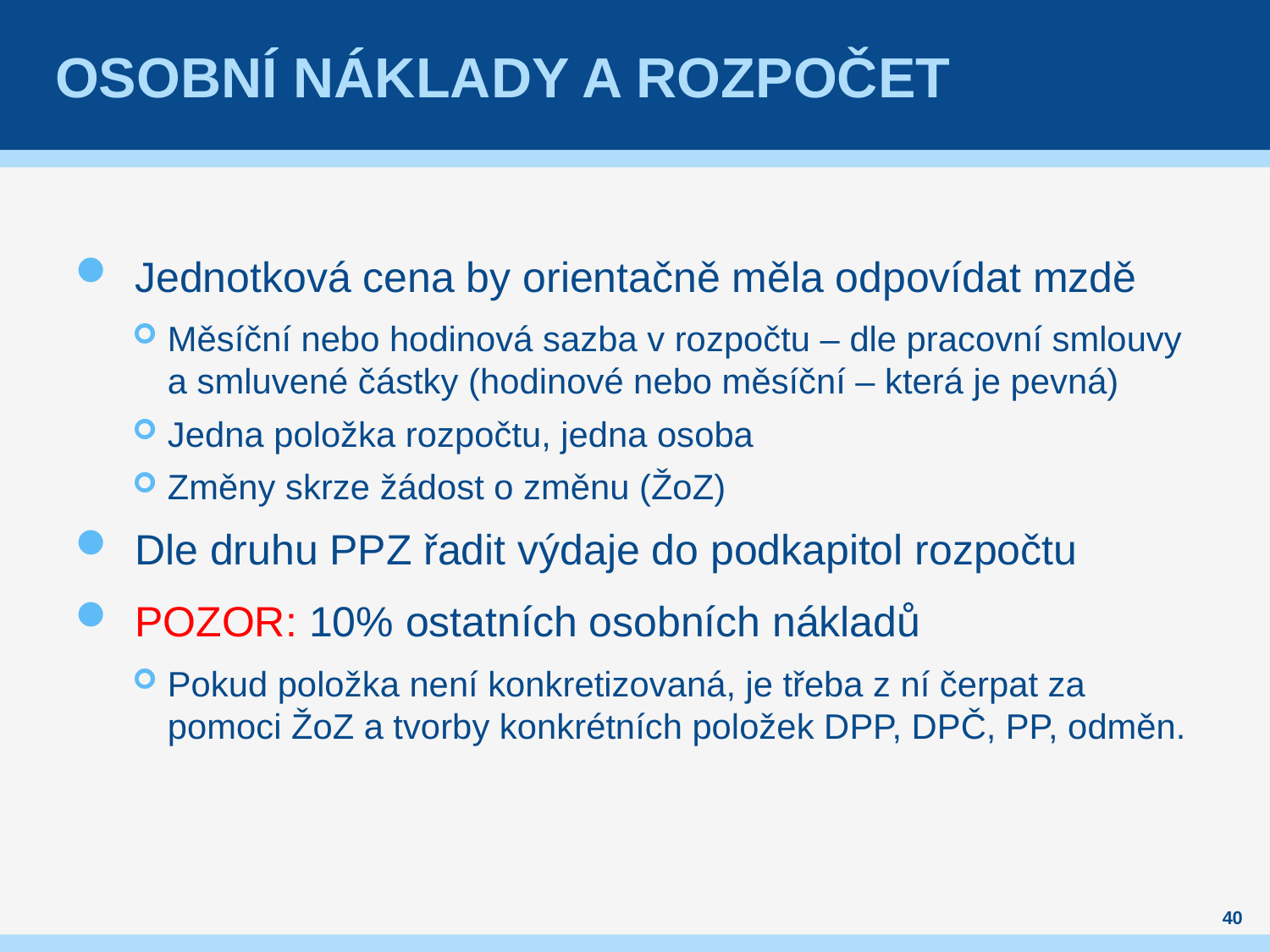

# Osobní náklady a rozpočet
Jednotková cena by orientačně měla odpovídat mzdě
Měsíční nebo hodinová sazba v rozpočtu – dle pracovní smlouvy a smluvené částky (hodinové nebo měsíční – která je pevná)
Jedna položka rozpočtu, jedna osoba
Změny skrze žádost o změnu (ŽoZ)
Dle druhu PPZ řadit výdaje do podkapitol rozpočtu
POZOR: 10% ostatních osobních nákladů
Pokud položka není konkretizovaná, je třeba z ní čerpat za pomoci ŽoZ a tvorby konkrétních položek DPP, DPČ, PP, odměn.
40